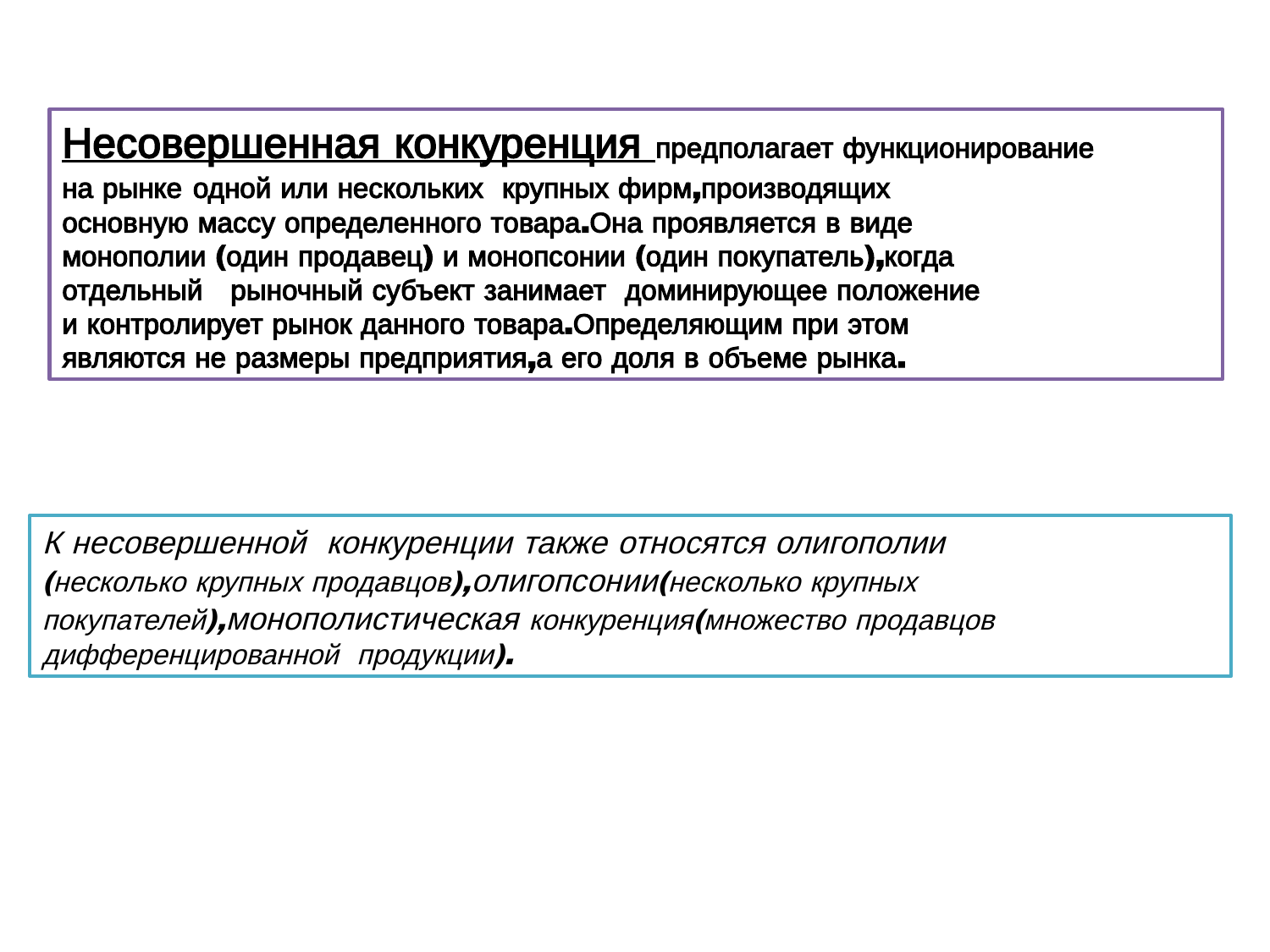

Несовершенная конкуренция предполагает функционирование
на рынке одной или нескольких  крупных фирм,производящих
основную массу определенного товара.Она проявляется в виде
монополии (один продавец) и монопсонии (один покупатель),когда
отдельный   рыночный субъект занимает  доминирующее положение
и контролирует рынок данного товара.Определяющим при этом
являются не размеры предприятия,а его доля в объеме рынка.
К несовершенной  конкуренции также относятся олигополии
(несколько крупных продавцов),олигопсонии(несколько крупных
покупателей),монополистическая конкуренция(множество продавцов
дифференцированной  продукции).